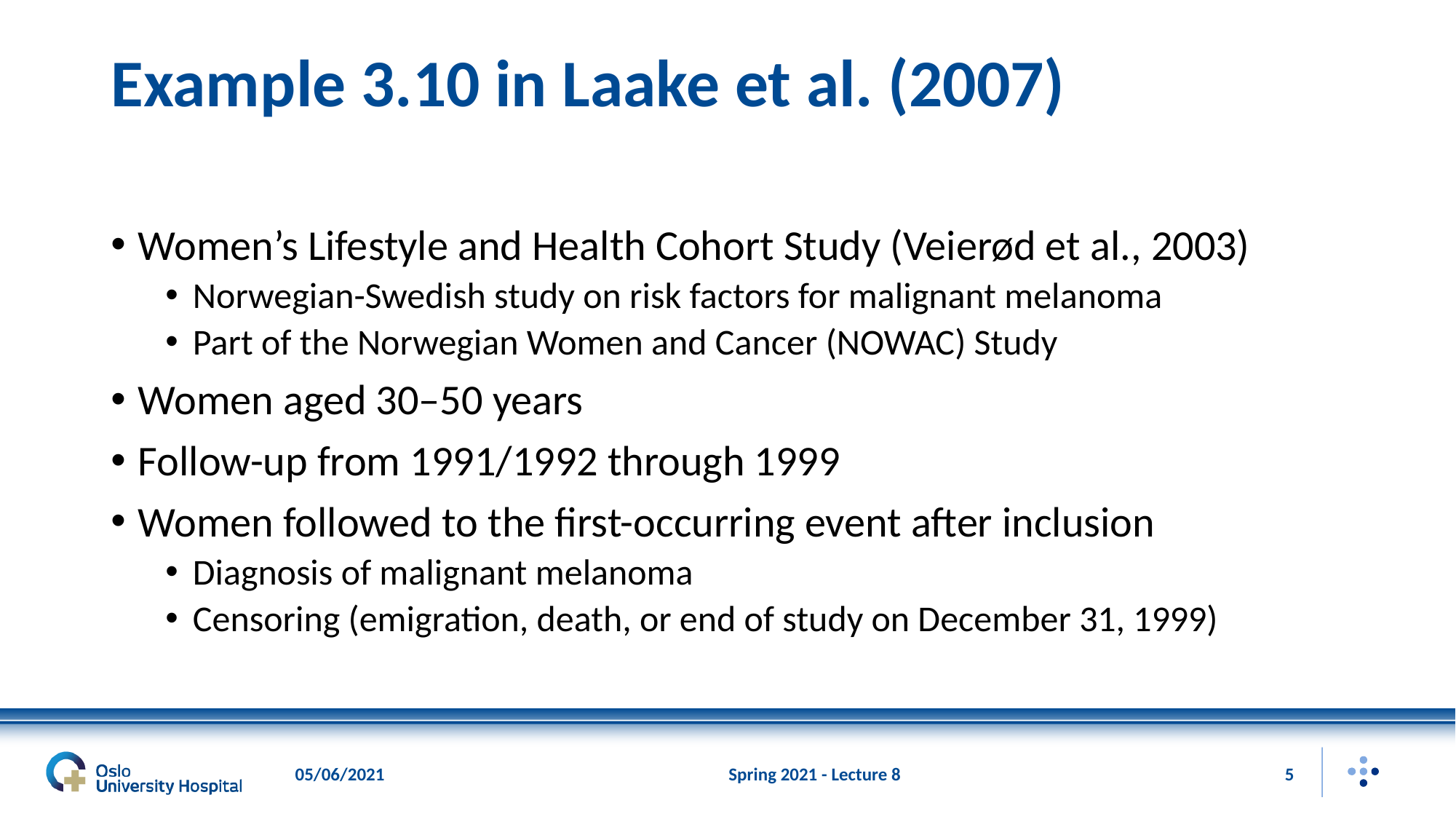

# Example 3.10 in Laake et al. (2007)
Women’s Lifestyle and Health Cohort Study (Veierød et al., 2003)
Norwegian-Swedish study on risk factors for malignant melanoma
Part of the Norwegian Women and Cancer (NOWAC) Study
Women aged 30–50 years
Follow-up from 1991/1992 through 1999
Women followed to the first-occurring event after inclusion
Diagnosis of malignant melanoma
Censoring (emigration, death, or end of study on December 31, 1999)
05/06/2021
Spring 2021 - Lecture 8
5